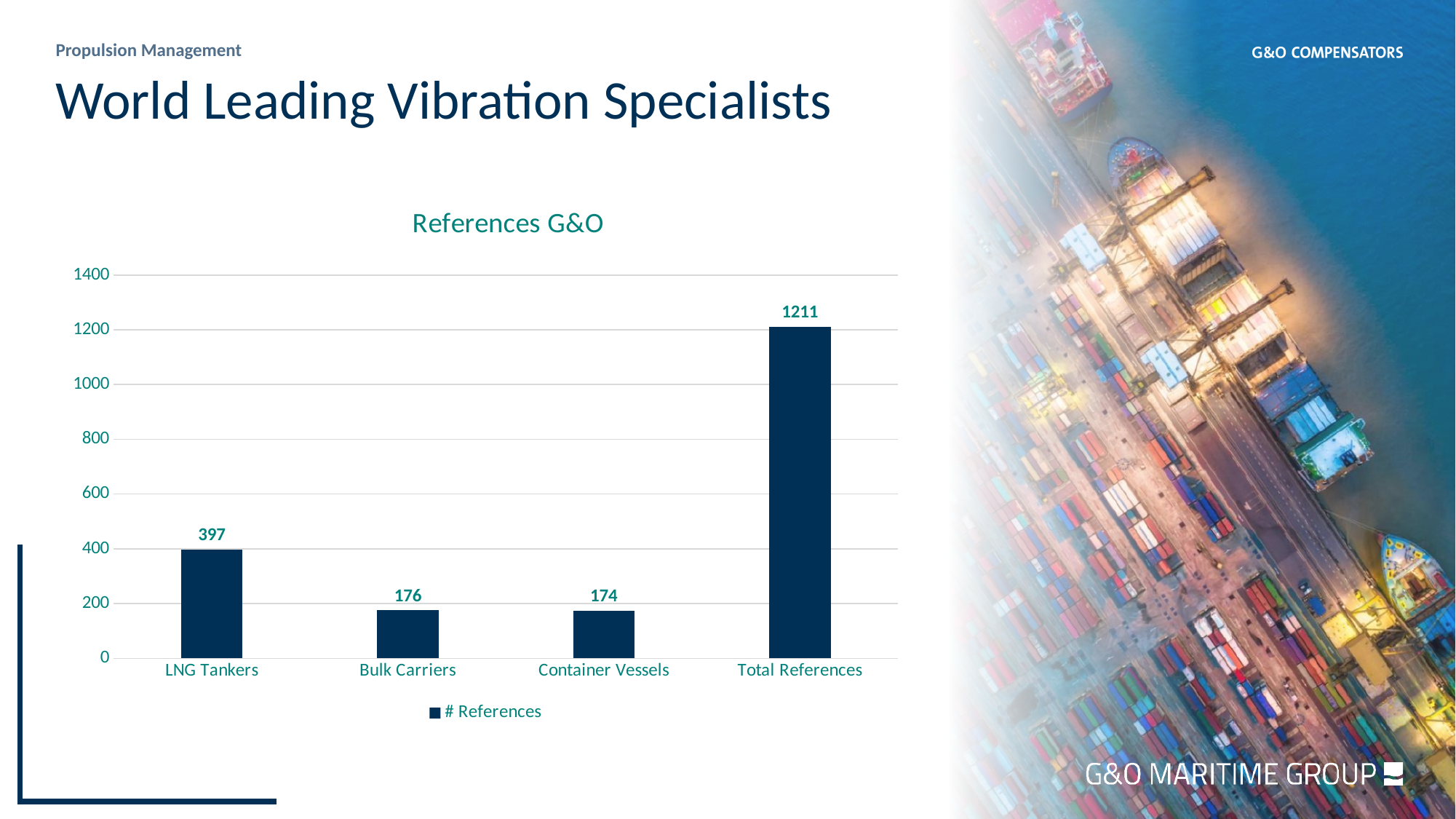

# World Leading Vibration Specialists

### Chart: References G&O

| Category | # References |
|---|---|
| LNG Tankers | 397.0 |
| Bulk Carriers | 176.0 |
| Container Vessels | 174.0 |
| Total References | 1211.0 |